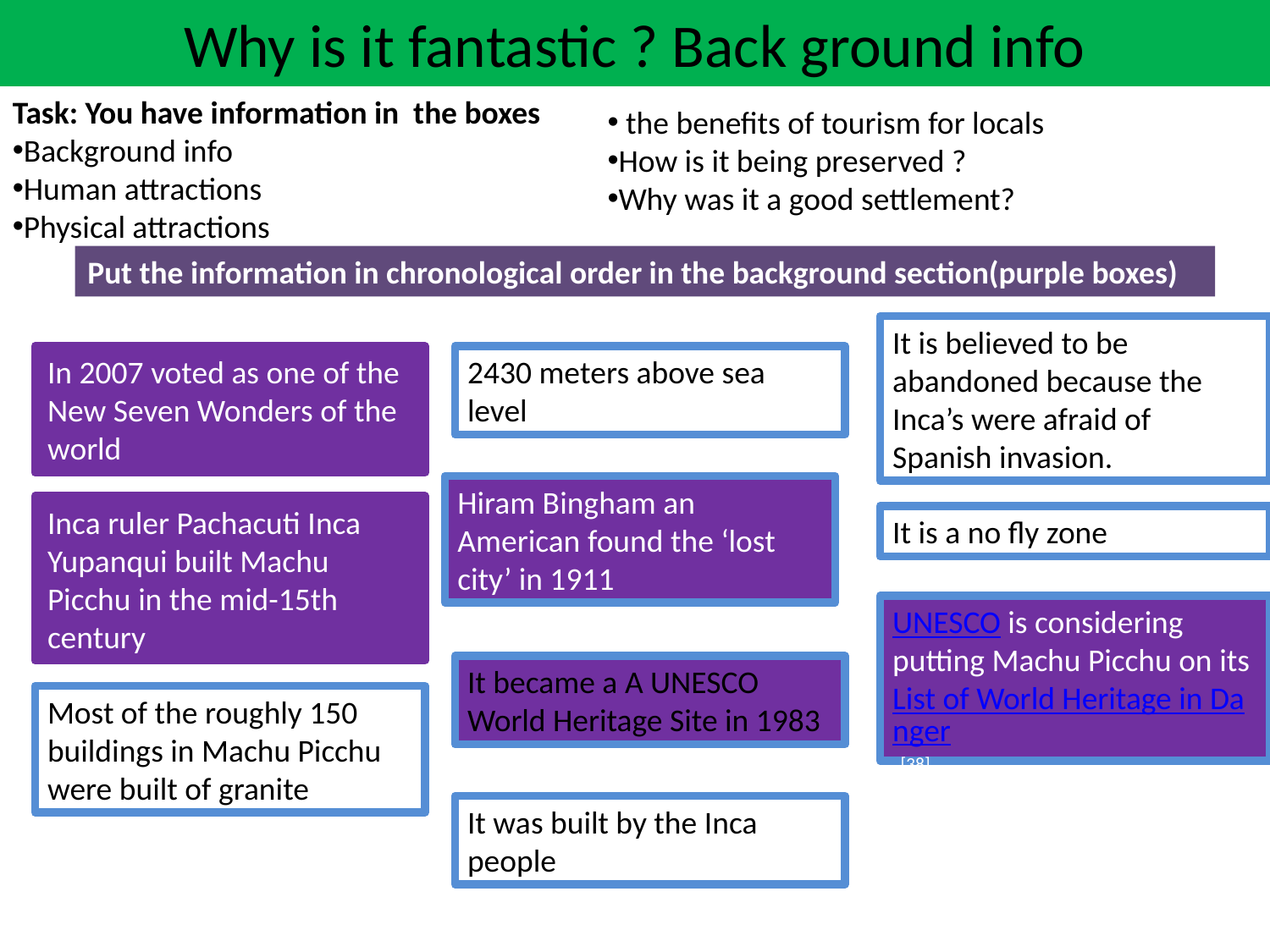

# Why is it fantastic ? Back ground info
Task: You have information in  the boxes
Background info
Human attractions
Physical attractions

 the benefits of tourism for locals
How is it being preserved ?
Why was it a good settlement?
Put the information in chronological order in the background section(purple boxes)
It is believed to be abandoned because the Inca’s were afraid of Spanish invasion.
In 2007 voted as one of the New Seven Wonders of the world
2430 meters above sea level
Hiram Bingham an American found the ‘lost city’ in 1911
Inca ruler Pachacuti Inca Yupanqui built Machu Picchu in the mid-15th century
It is a no fly zone
UNESCO is considering putting Machu Picchu on its List of World Heritage in Danger.[38]
It became a A UNESCO World Heritage Site in 1983
Most of the roughly 150 buildings in Machu Picchu were built of granite
It was built by the Inca people